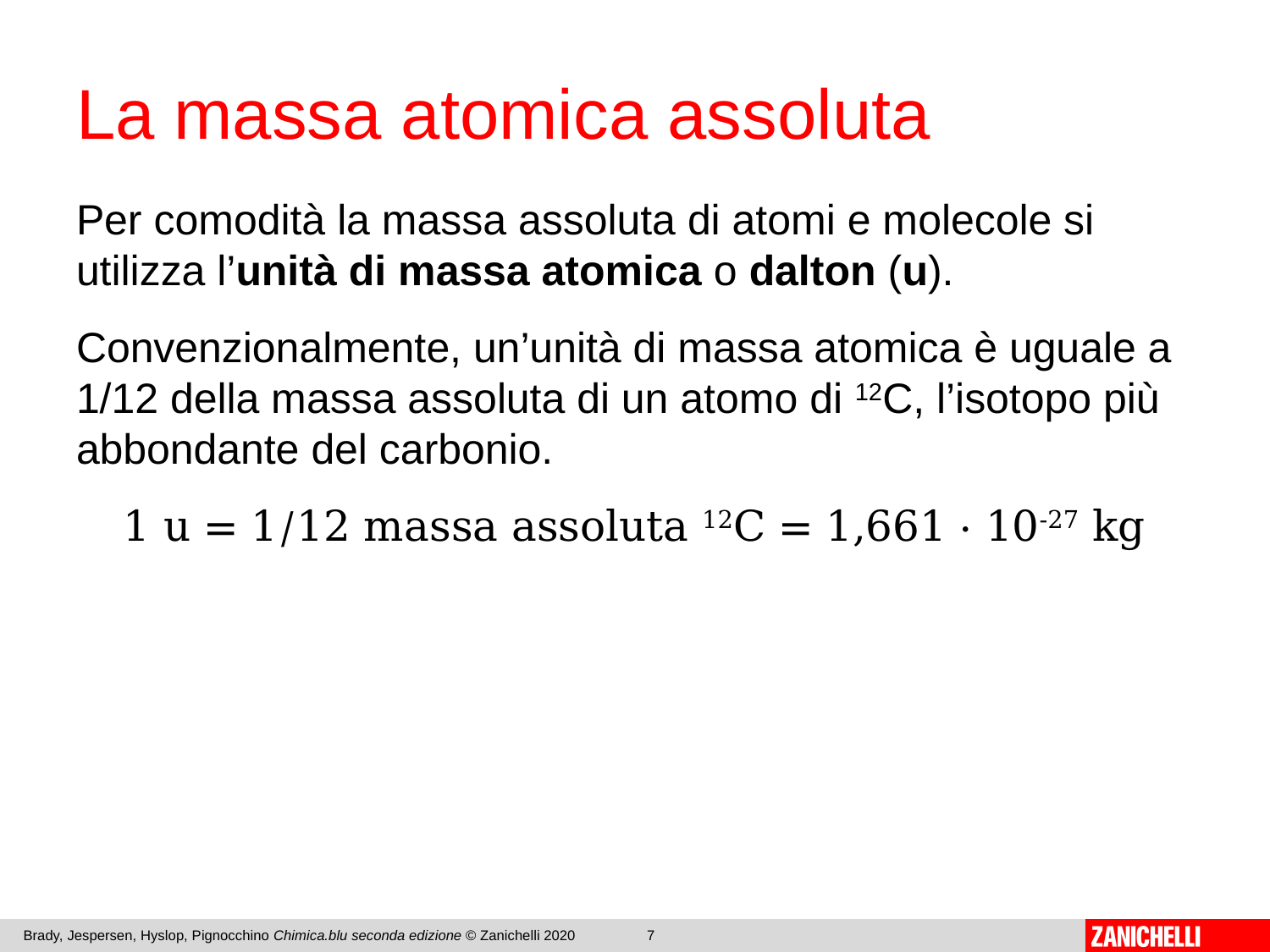

# La massa atomica assoluta
Per comodità la massa assoluta di atomi e molecole si utilizza l’unità di massa atomica o dalton (u).
Convenzionalmente, un’unità di massa atomica è uguale a 1/12 della massa assoluta di un atomo di 12C, l’isotopo più abbondante del carbonio.
1 u = 1/12 massa assoluta 12C = 1,661 · 10-27 kg
Brady, Jespersen, Hyslop, Pignocchino Chimica.blu seconda edizione © Zanichelli 2020